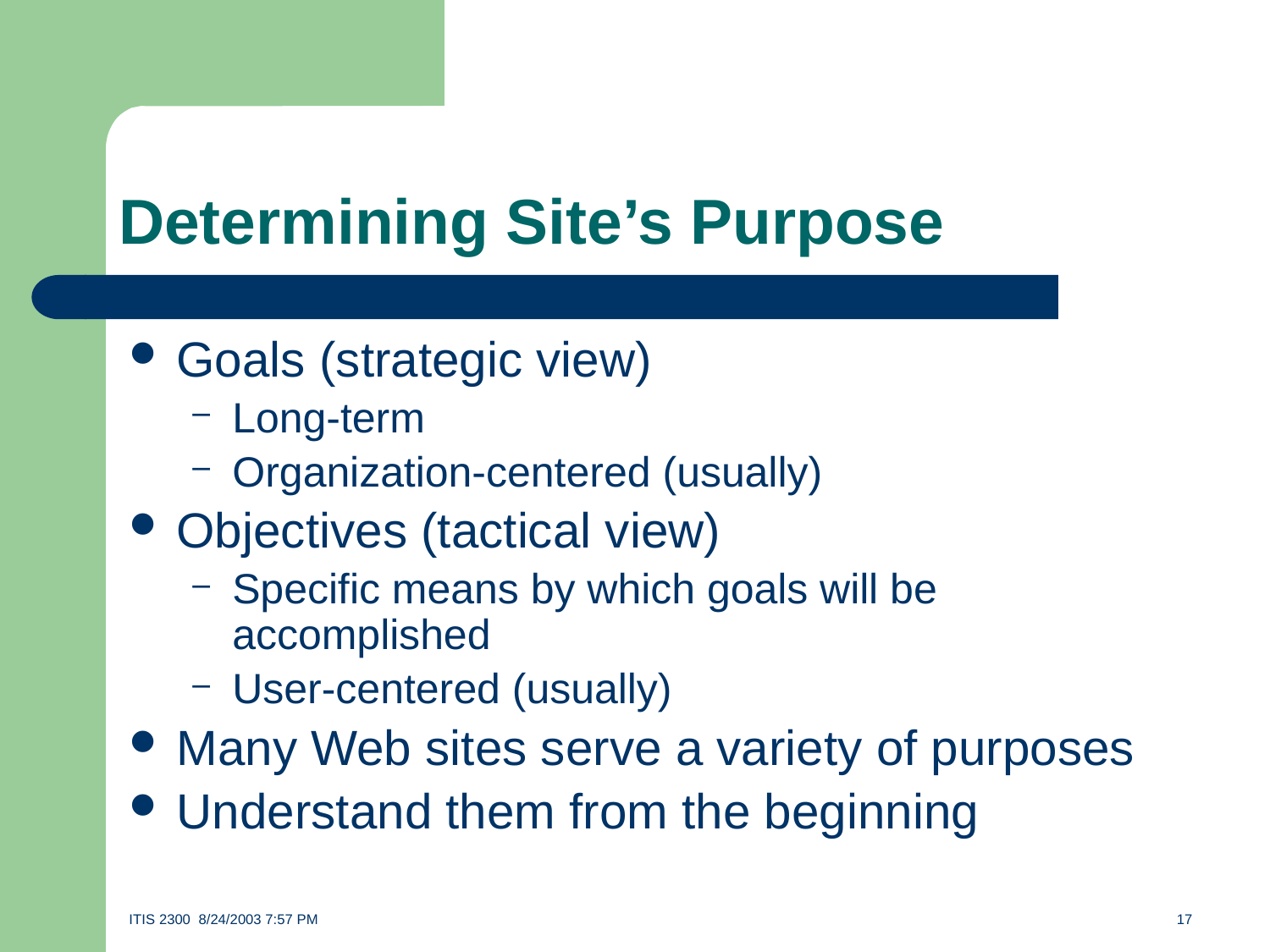

# Determining Site’s Purpose
Goals (strategic view)
Long-term
Organization-centered (usually)
Objectives (tactical view)
Specific means by which goals will be accomplished
User-centered (usually)
Many Web sites serve a variety of purposes
Understand them from the beginning
ITIS 2300  8/24/2003 7:57 PM	17